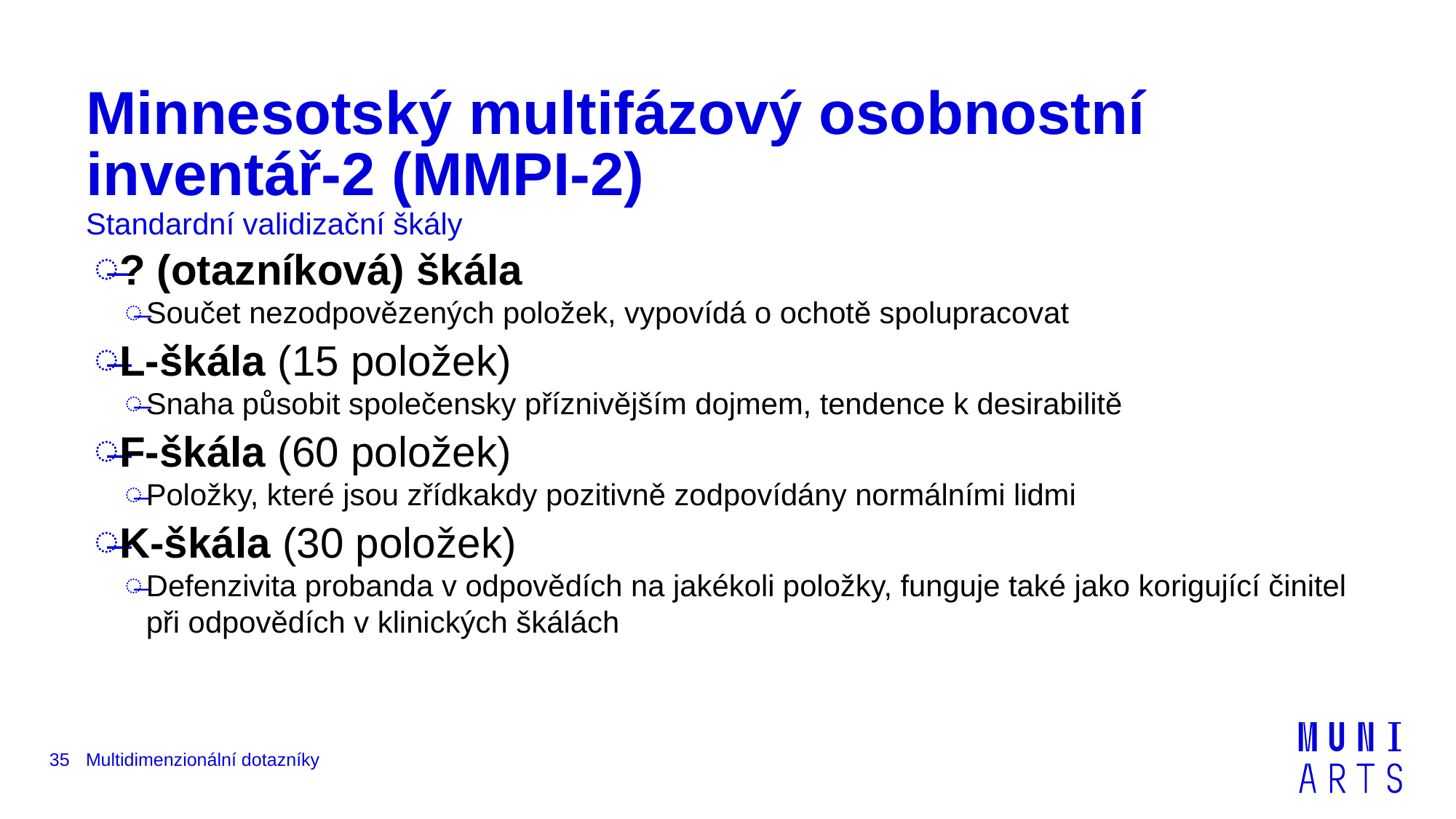

# Minnesotský multifázový osobnostní inventář-2 (MMPI-2)
Standardní validizační škály
? (otazníková) škála
Součet nezodpovězených položek, vypovídá o ochotě spolupracovat
L-škála (15 položek)
Snaha působit společensky příznivějším dojmem, tendence k desirabilitě
F-škála (60 položek)
Položky, které jsou zřídkakdy pozitivně zodpovídány normálními lidmi
K-škála (30 položek)
Defenzivita probanda v odpovědích na jakékoli položky, funguje také jako korigující činitel při odpovědích v klinických škálách

35
Multidimenzionální dotazníky